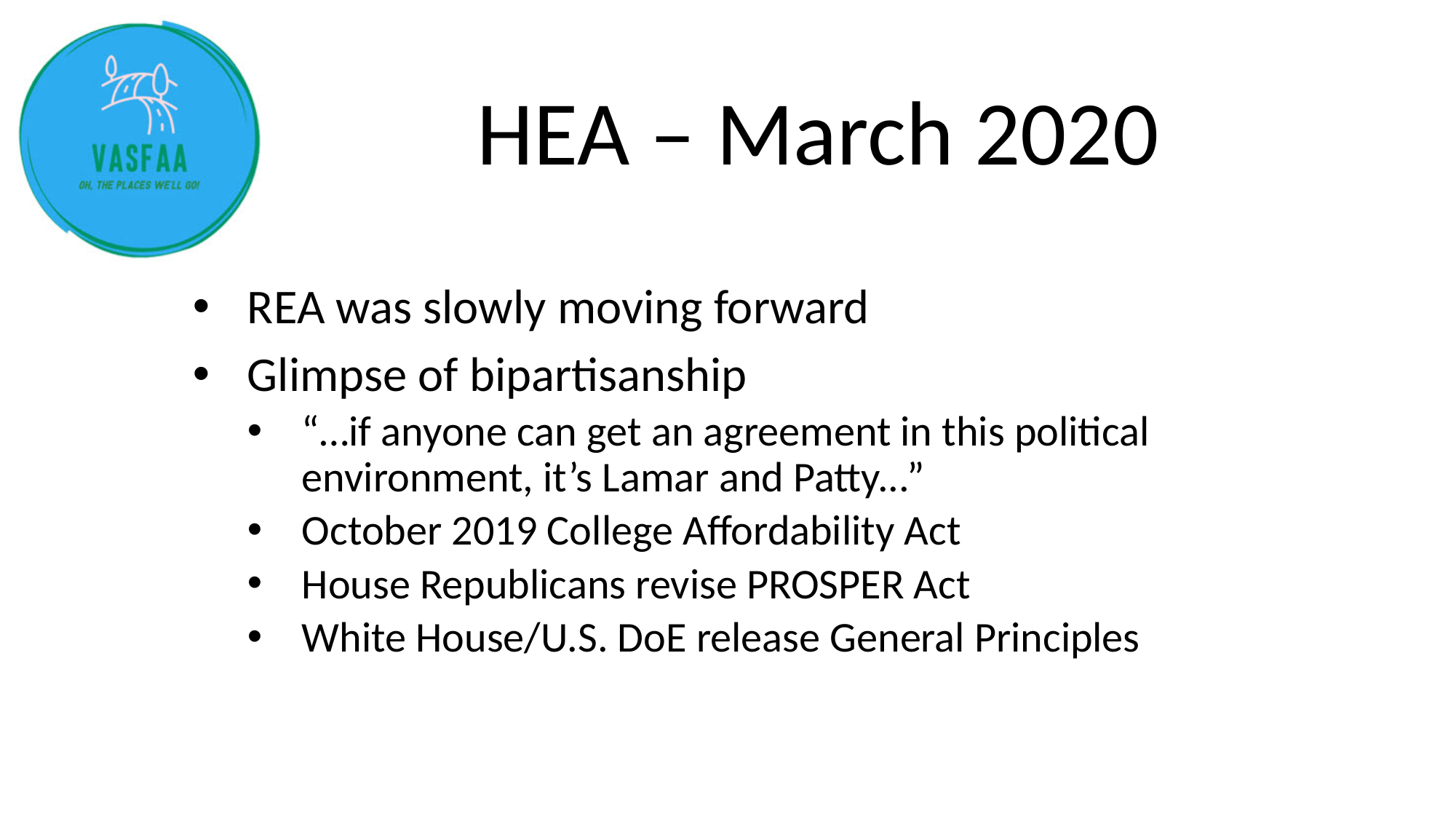

# HEA – March 2020
REA was slowly moving forward
Glimpse of bipartisanship
“…if anyone can get an agreement in this political environment, it’s Lamar and Patty...”
October 2019 College Affordability Act
House Republicans revise PROSPER Act
White House/U.S. DoE release General Principles